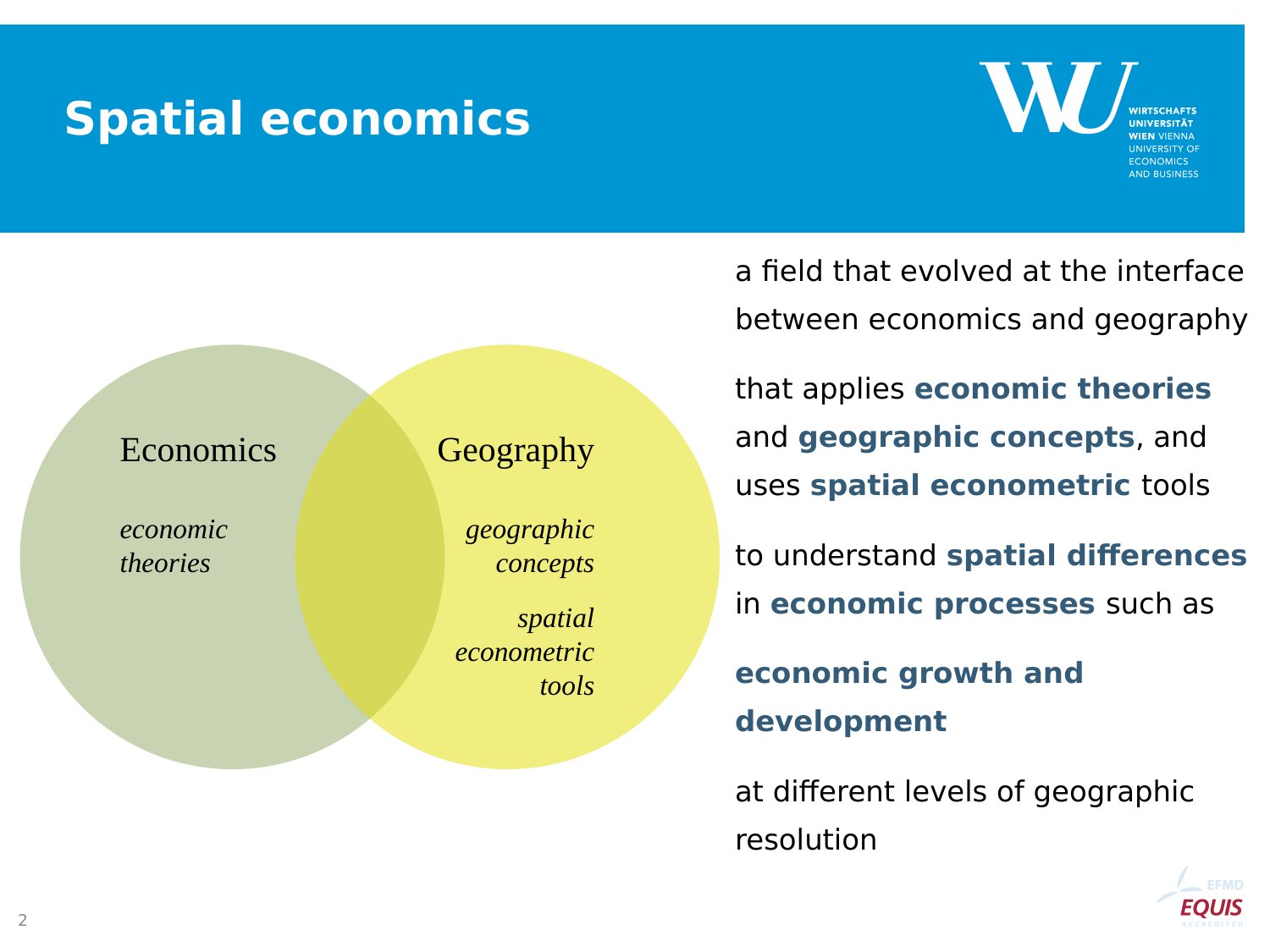

Spatial economics
a field that evolved at the interface between economics and geography
that applies economic theories and geographic concepts, and uses spatial econometric tools
to understand spatial differences  in economic processes such as
economic growth and development
at different levels of geographic resolution

Economics

economic
theories
Geography

geographic concepts
spatial econometric tools
2